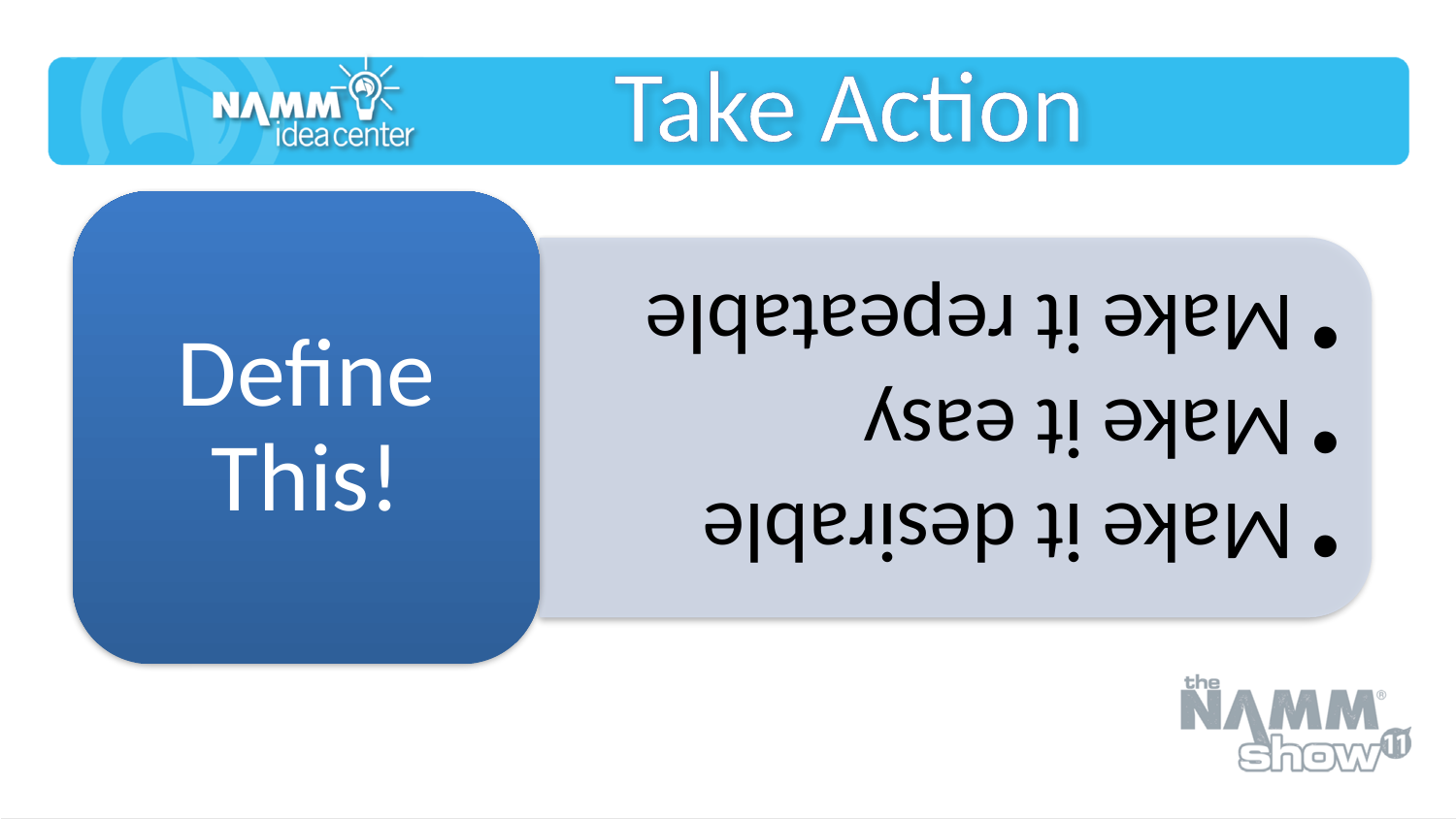

# Take Action
Make it desirable
Make it easy
Make it repeatable
Define This!